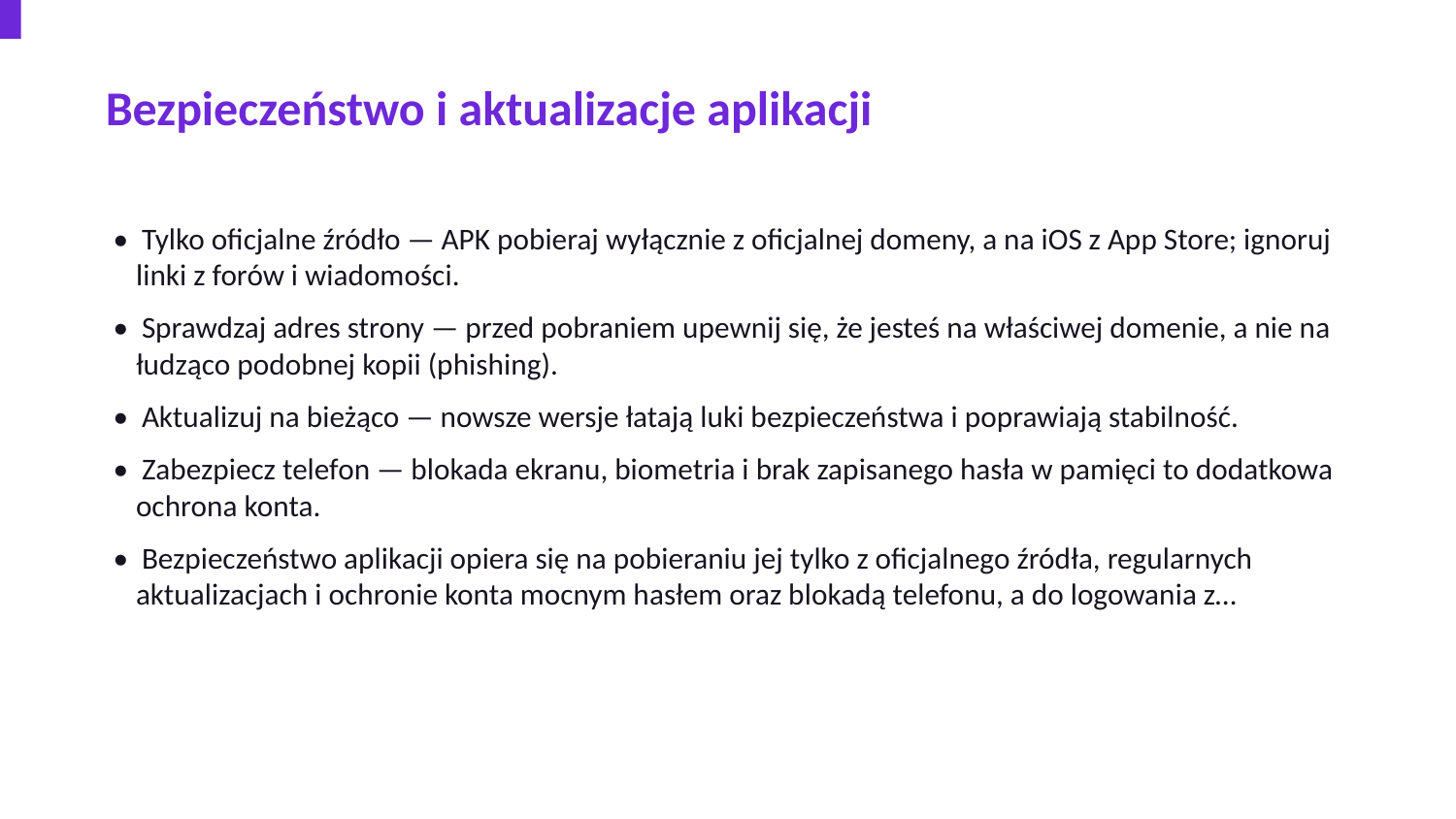

Bezpieczeństwo i aktualizacje aplikacji
•  Tylko oficjalne źródło — APK pobieraj wyłącznie z oficjalnej domeny, a na iOS z App Store; ignoruj linki z forów i wiadomości.
•  Sprawdzaj adres strony — przed pobraniem upewnij się, że jesteś na właściwej domenie, a nie na łudząco podobnej kopii (phishing).
•  Aktualizuj na bieżąco — nowsze wersje łatają luki bezpieczeństwa i poprawiają stabilność.
•  Zabezpiecz telefon — blokada ekranu, biometria i brak zapisanego hasła w pamięci to dodatkowa ochrona konta.
•  Bezpieczeństwo aplikacji opiera się na pobieraniu jej tylko z oficjalnego źródła, regularnych aktualizacjach i ochronie konta mocnym hasłem oraz blokadą telefonu, a do logowania z…